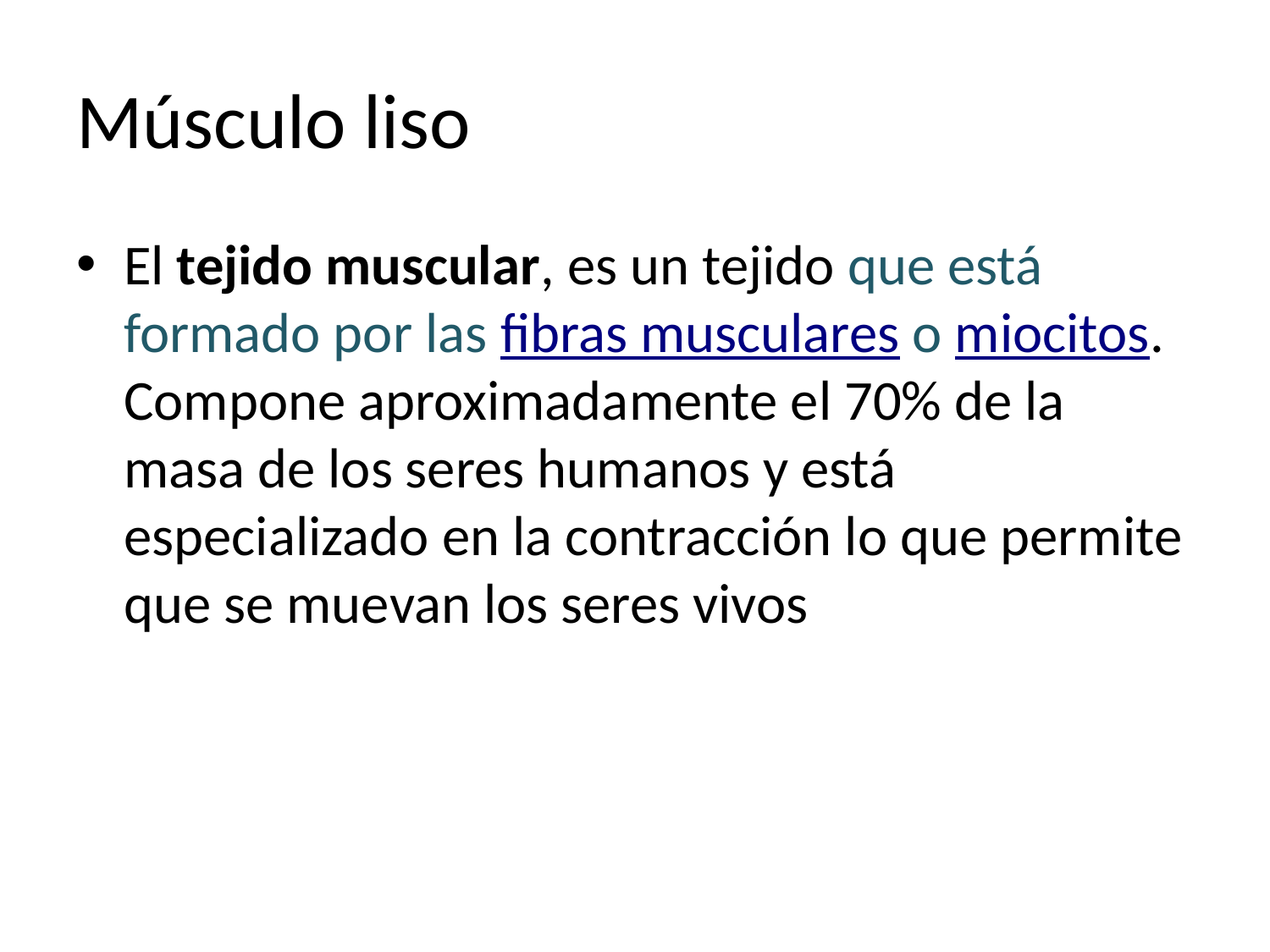

# Músculo liso
El tejido muscular, es un tejido que está formado por las fibras musculares o miocitos. Compone aproximadamente el 70% de la masa de los seres humanos y está especializado en la contracción lo que permite que se muevan los seres vivos